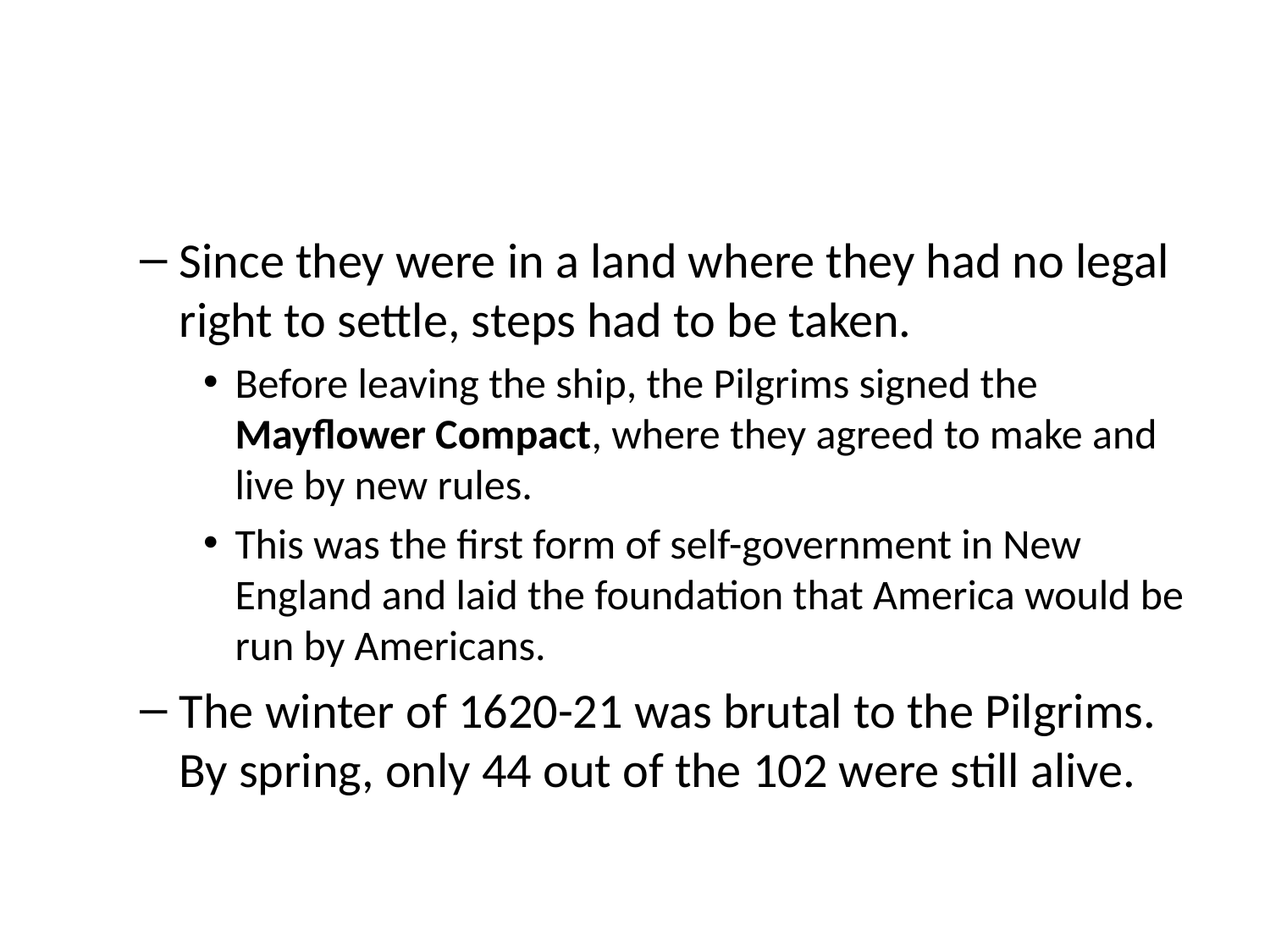

#
Since they were in a land where they had no legal right to settle, steps had to be taken.
Before leaving the ship, the Pilgrims signed the Mayflower Compact, where they agreed to make and live by new rules.
This was the first form of self-government in New England and laid the foundation that America would be run by Americans.
The winter of 1620-21 was brutal to the Pilgrims. By spring, only 44 out of the 102 were still alive.